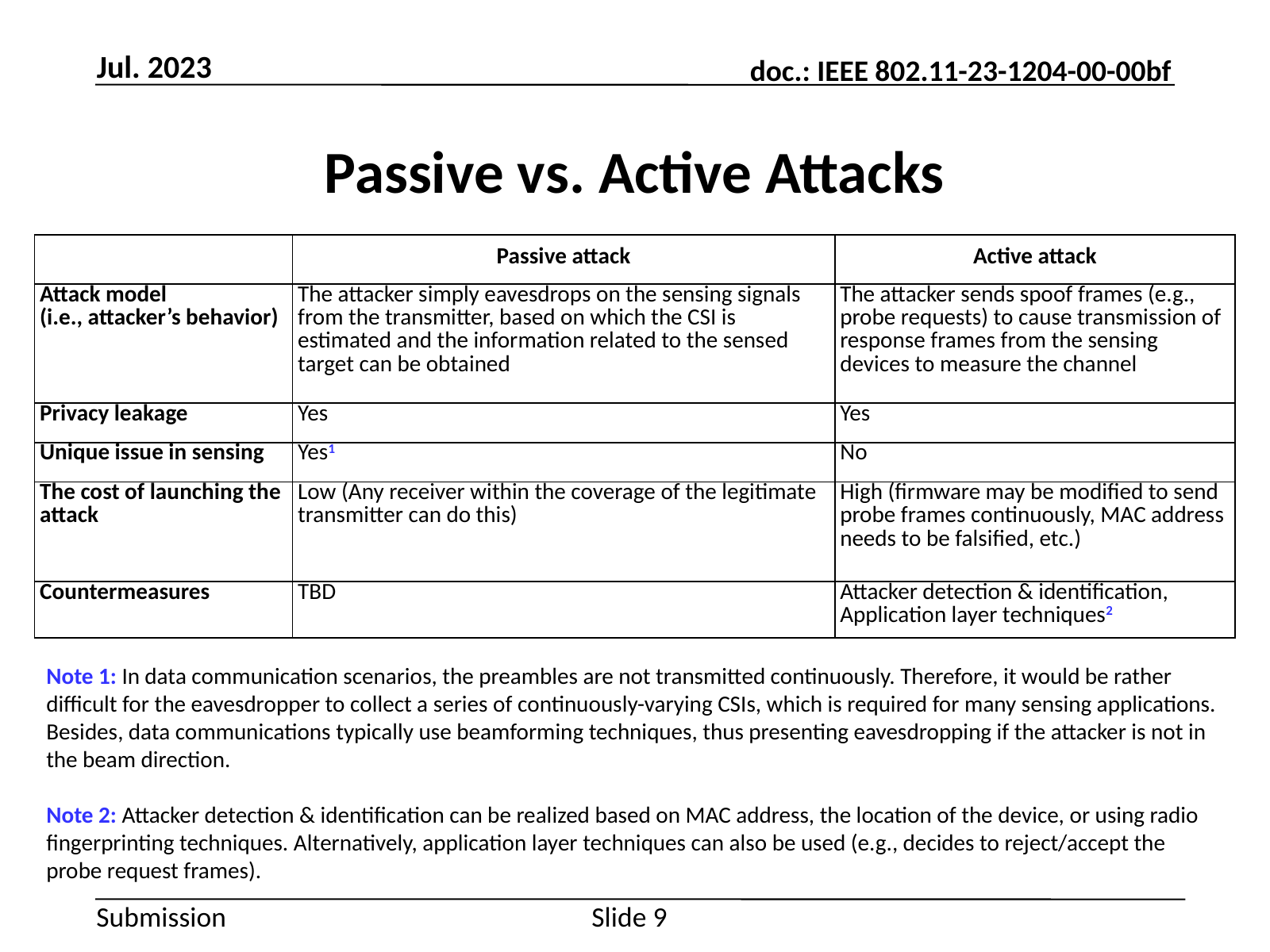

Jul. 2023
# Passive vs. Active Attacks
|  | Passive attack | Active attack |
| --- | --- | --- |
| Attack model (i.e., attacker’s behavior) | The attacker simply eavesdrops on the sensing signals from the transmitter, based on which the CSI is estimated and the information related to the sensed target can be obtained | The attacker sends spoof frames (e.g., probe requests) to cause transmission of response frames from the sensing devices to measure the channel |
| Privacy leakage | Yes | Yes |
| Unique issue in sensing | Yes1 | No |
| The cost of launching the attack | Low (Any receiver within the coverage of the legitimate transmitter can do this) | High (firmware may be modified to send probe frames continuously, MAC address needs to be falsified, etc.) |
| Countermeasures | TBD | Attacker detection & identification, Application layer techniques2 |
Note 1: In data communication scenarios, the preambles are not transmitted continuously. Therefore, it would be rather difficult for the eavesdropper to collect a series of continuously-varying CSIs, which is required for many sensing applications. Besides, data communications typically use beamforming techniques, thus presenting eavesdropping if the attacker is not in the beam direction.

Note 2: Attacker detection & identification can be realized based on MAC address, the location of the device, or using radio fingerprinting techniques. Alternatively, application layer techniques can also be used (e.g., decides to reject/accept the probe request frames).
Slide 9